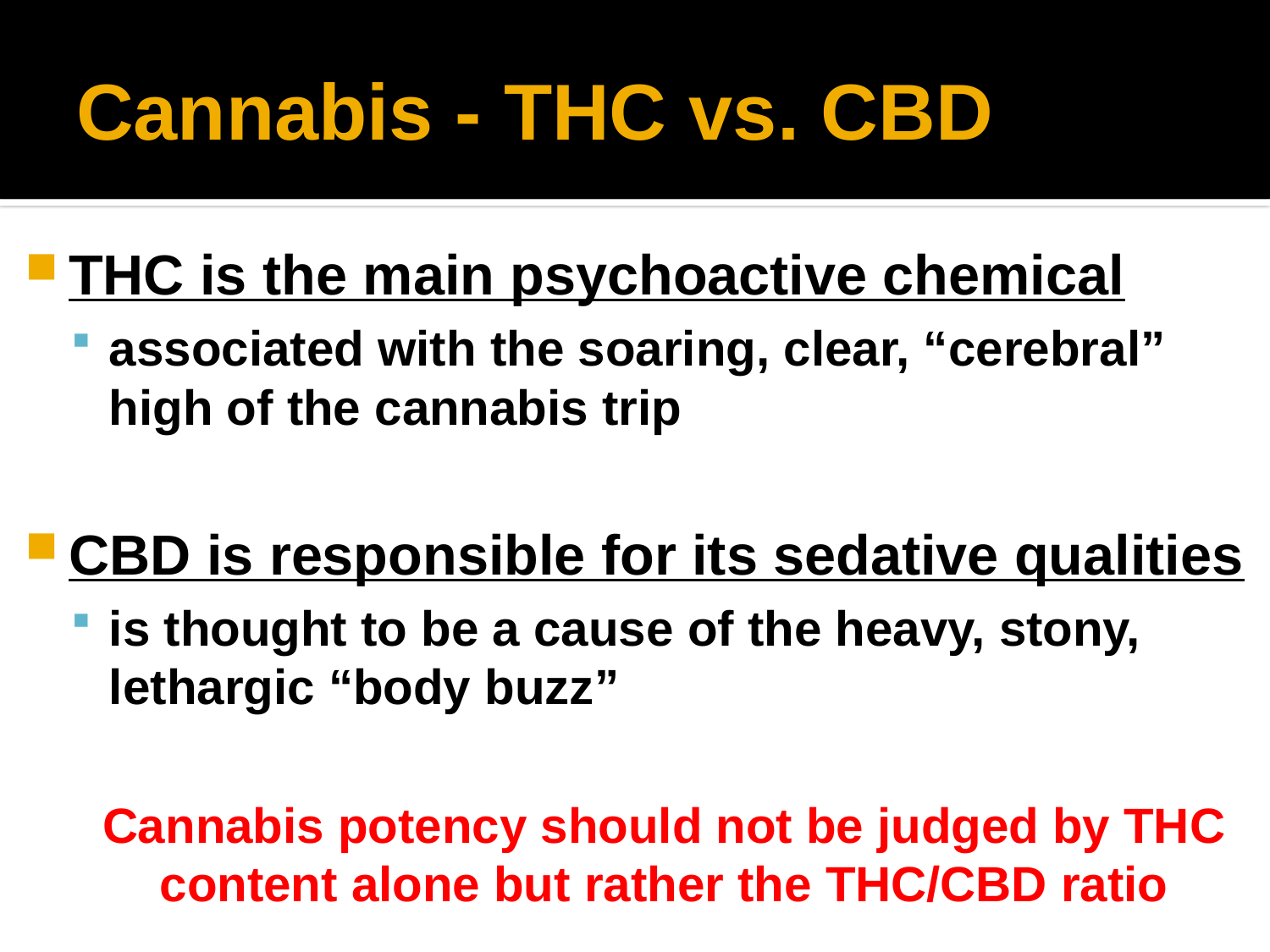

# Cannabis - THC vs. CBD
THC is the main psychoactive chemical
associated with the soaring, clear, “cerebral” high of the cannabis trip

CBD is responsible for its sedative qualities
is thought to be a cause of the heavy, stony, lethargic “body buzz”

Cannabis potency should not be judged by THC content alone but rather the THC/CBD ratio